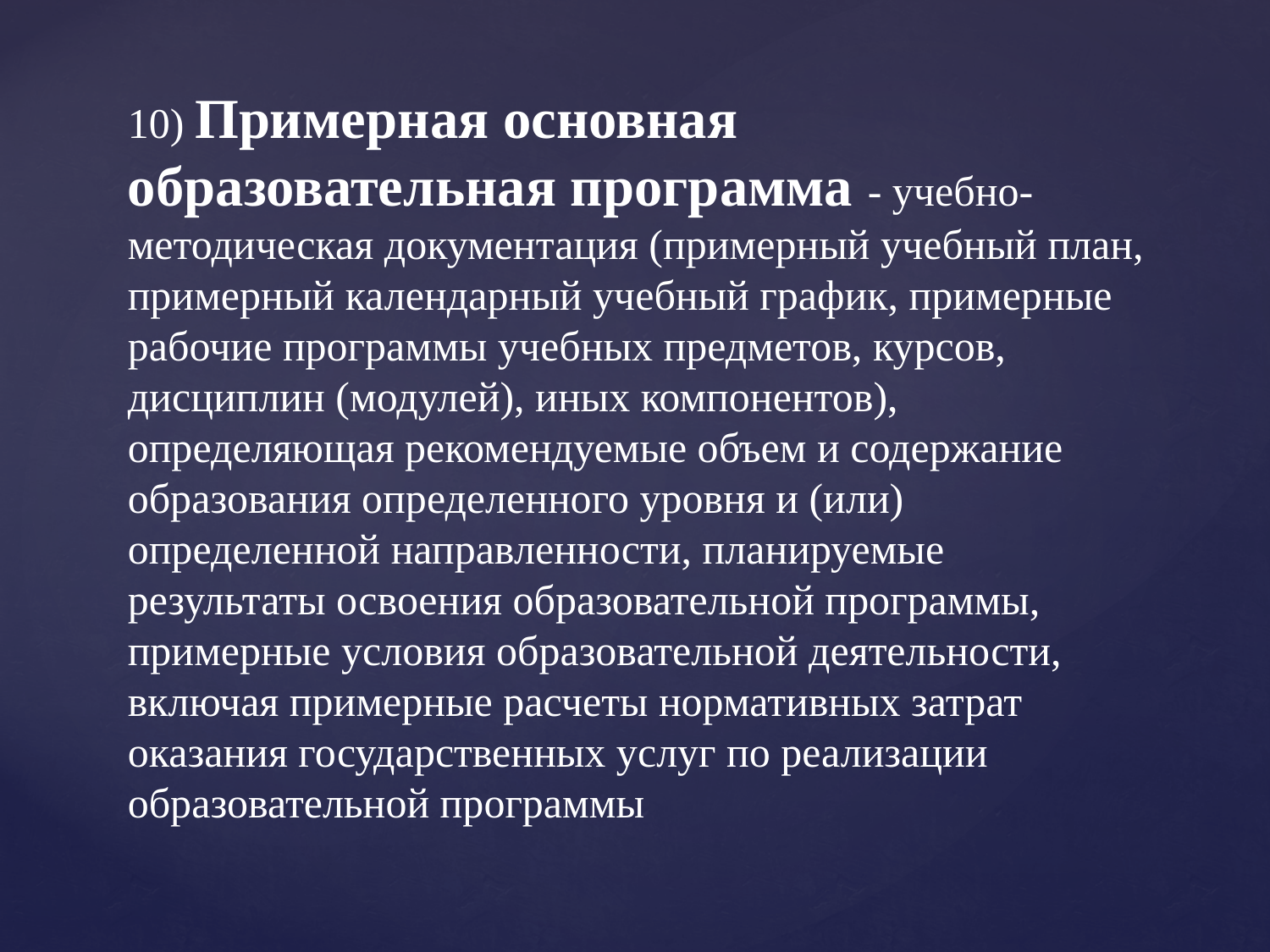

# 10) Примерная основная образовательная программа - учебно-методическая документация (примерный учебный план, примерный календарный учебный график, примерные рабочие программы учебных предметов, курсов, дисциплин (модулей), иных компонентов), определяющая рекомендуемые объем и содержание образования определенного уровня и (или) определенной направленности, планируемые результаты освоения образовательной программы, примерные условия образовательной деятельности, включая примерные расчеты нормативных затрат оказания государственных услуг по реализации образовательной программы